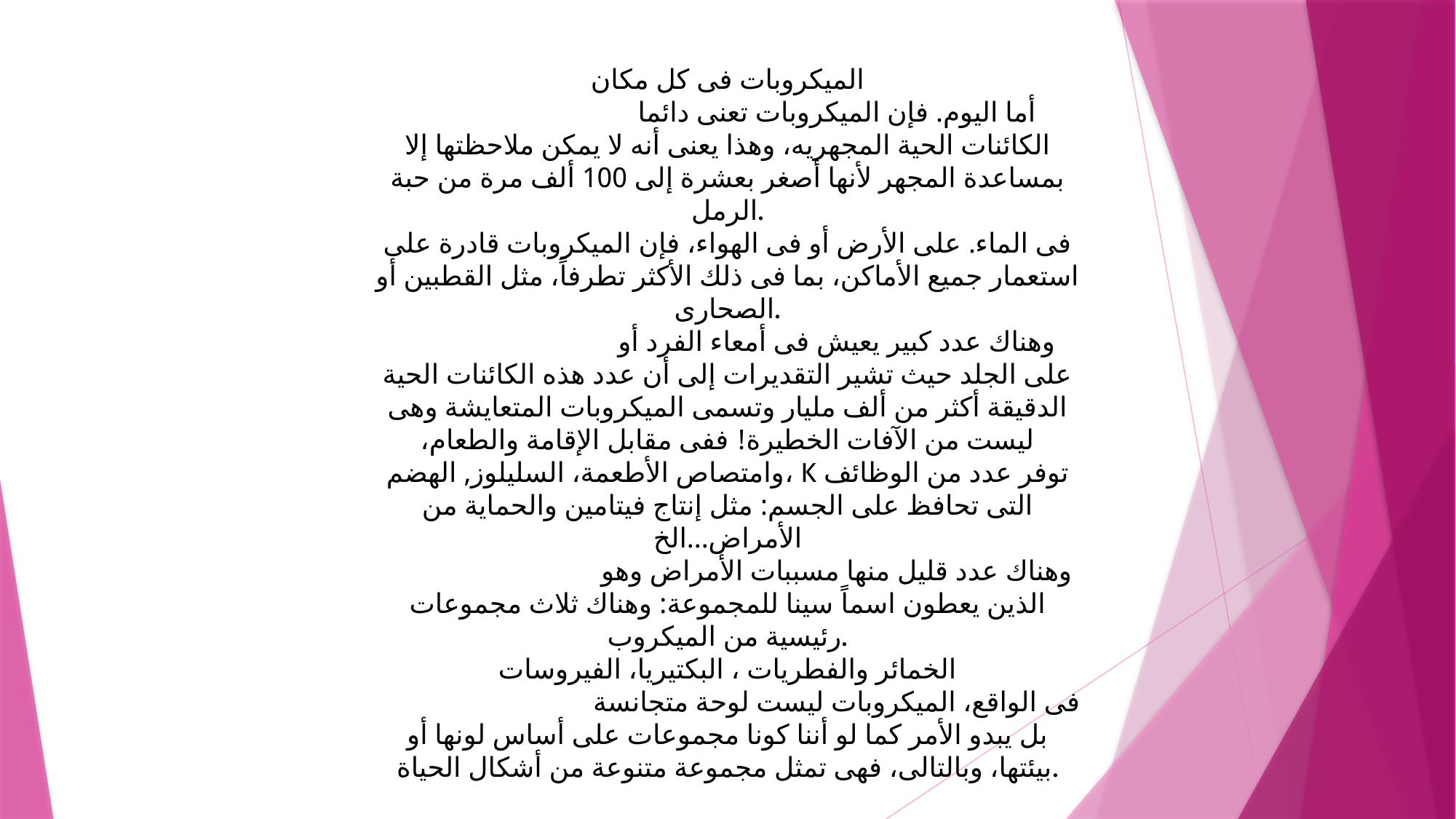

الميكروبات فى كل مكان
		أما اليوم. فإن الميكروبات تعنى دائما الكائنات الحية المجهريه، وهذا يعنى أنه لا يمكن ملاحظتها إلا بمساعدة المجهر لأنها أصغر بعشرة إلى 100 ألف مرة من حبة الرمل.
فى الماء. على الأرض أو فى الهواء، فإن الميكروبات قادرة على استعمار جميع الأماكن، بما فى ذلك الأكثر تطرفاً، مثل القطبين أو الصحارى.
		وهناك عدد كبير يعيش فى أمعاء الفرد أو على الجلد حيث تشير التقديرات إلى أن عدد هذه الكائنات الحية الدقيقة أكثر من ألف مليار وتسمى الميكروبات المتعايشة وهى ليست من الآفات الخطيرة! ففى مقابل الإقامة والطعام، وامتصاص الأطعمة، السليلوز, الهضم، K توفر عدد من الوظائف التى تحافظ على الجسم: مثل إنتاج فيتامين والحماية من الأمراض...الخ
		وهناك عدد قليل منها مسببات الأمراض وهو الذين يعطون اسماً سينا للمجموعة: وهناك ثلاث مجموعات رئيسية من الميكروب.
الخمائر والفطريات ، البكتيريا، الفيروسات
		فى الواقع، الميكروبات ليست لوحة متجانسة بل يبدو الأمر كما لو أننا كونا مجموعات على أساس لونها أو بيئتها، وبالتالى، فهى تمثل مجموعة متنوعة من أشكال الحياة.